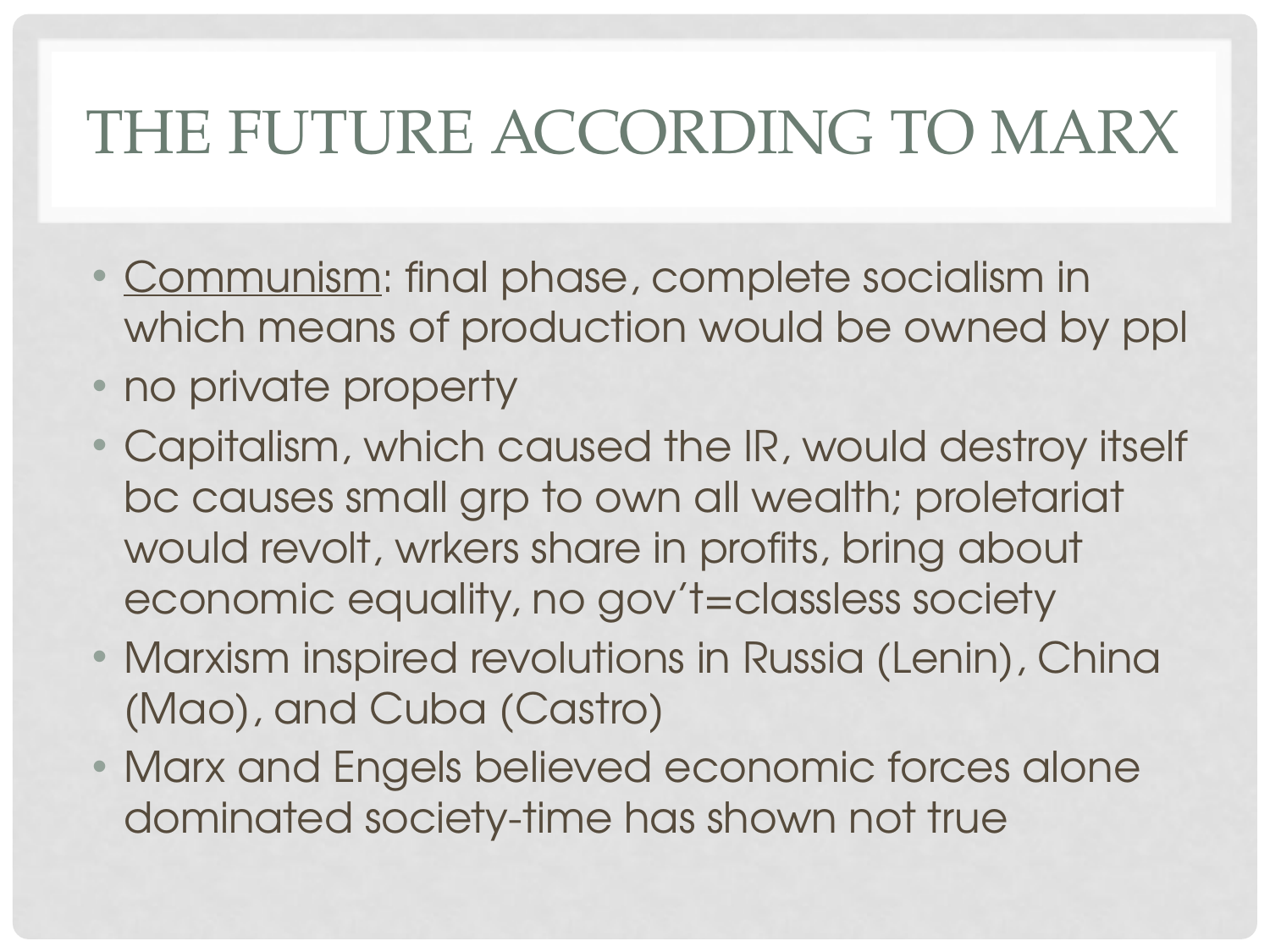

# The future according to marx
Communism: final phase, complete socialism in which means of production would be owned by ppl
no private property
Capitalism, which caused the IR, would destroy itself bc causes small grp to own all wealth; proletariat would revolt, wrkers share in profits, bring about economic equality, no gov’t=classless society
Marxism inspired revolutions in Russia (Lenin), China (Mao), and Cuba (Castro)
Marx and Engels believed economic forces alone dominated society-time has shown not true